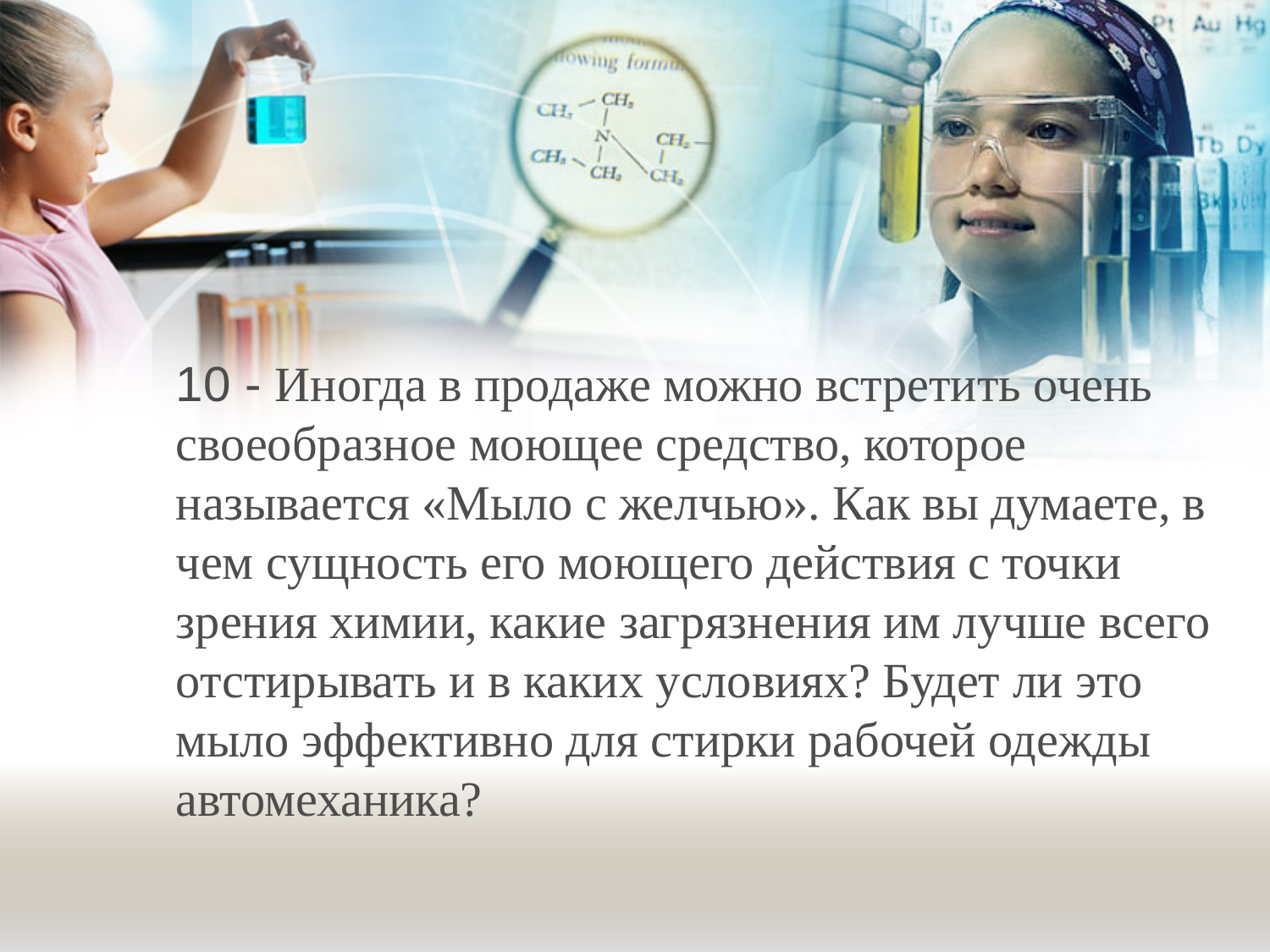

#
10 - Иногда в продаже можно встретить очень своеобразное моющее средство, которое называется «Мыло с желчью». Как вы думаете, в чем сущность его моющего действия с точки зрения химии, какие загрязнения им лучше всего отстирывать и в каких условиях? Будет ли это мыло эффективно для стирки рабочей одежды автомеханика?